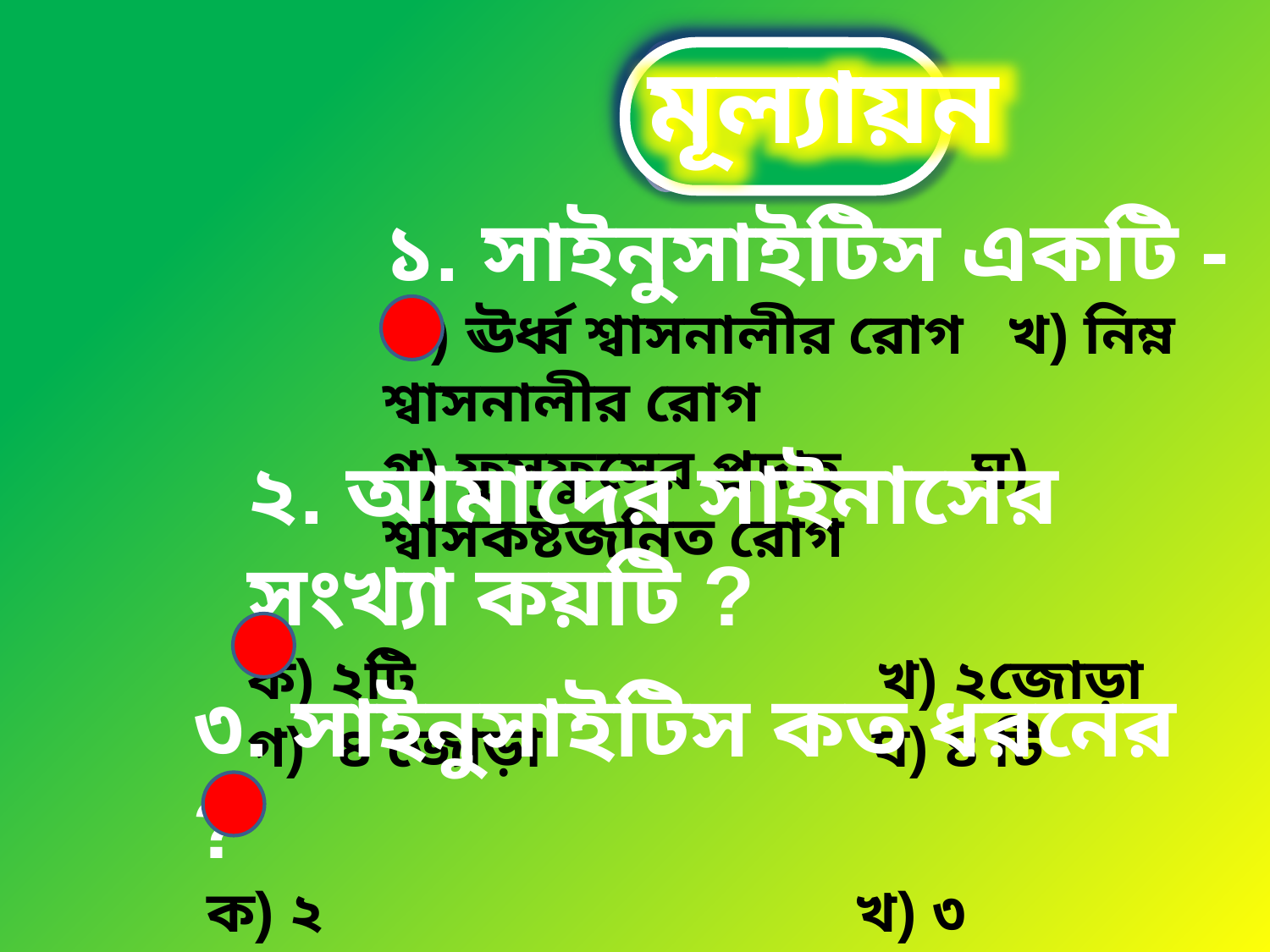

মূল্যায়ন

D01.
১. সাইনুসাইটিস একটি -
ক) ঊর্ধ্ব শ্বাসনালীর রোগ   খ) নিম্ন শ্বাসনালীর রোগ
গ) ফুসফুসের প্রদাহ         ঘ) শ্বাসকষ্টজনিত রোগ

২. আমাদের সাইনাসের সংখ্যা কয়টি ?
ক) ২টি 	 	                 খ) ২জোড়া
গ)  ৪ জোড়া             	        ঘ) ৪ টি

৩. সাইনুসাইটিস কত ধরনের ?
 ক) ২  	                            খ) ৩
গ)  ৪              	                   ঘ) ৫